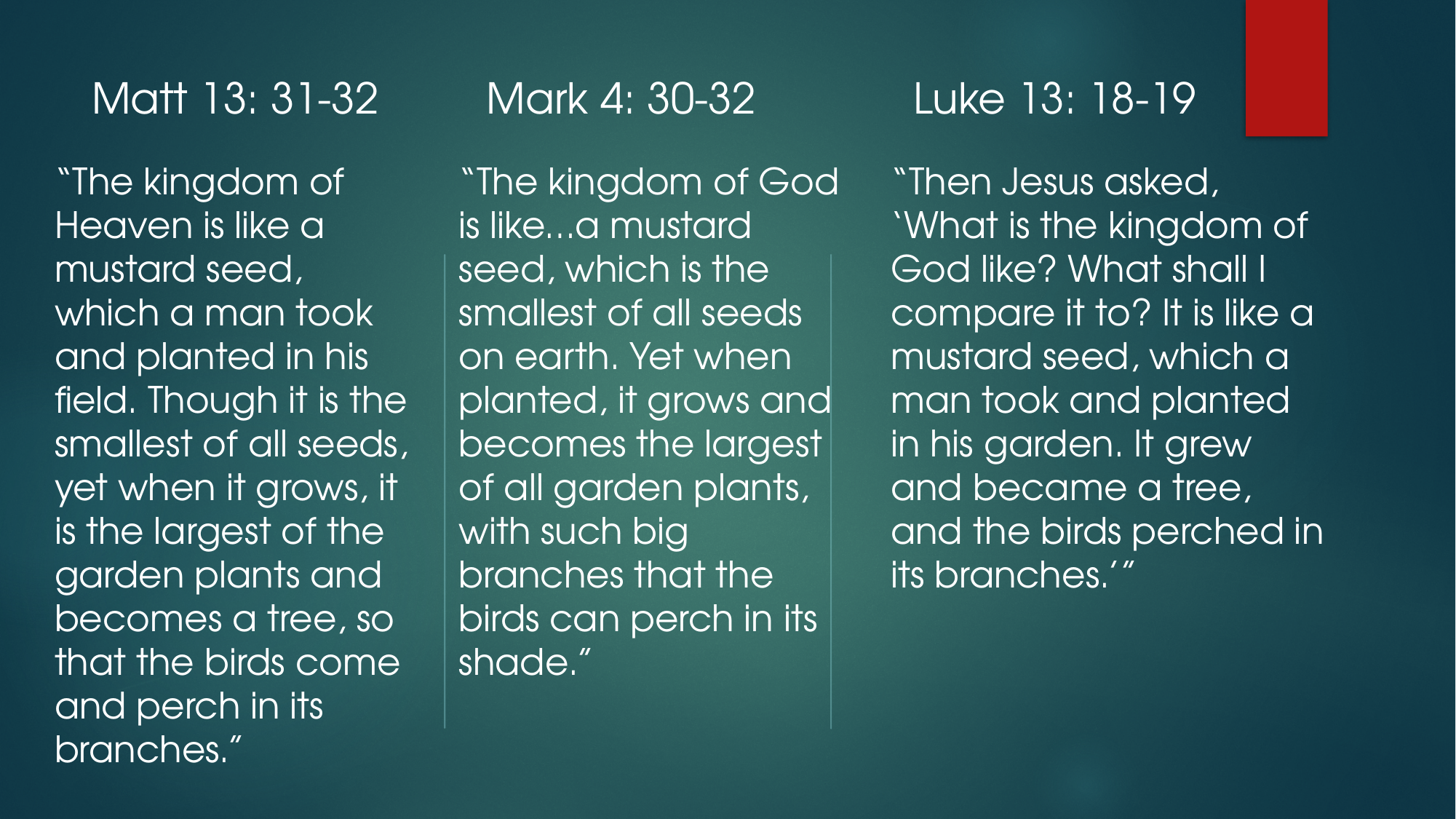

Matt 13: 31-32
Mark 4: 30-32
Luke 13: 18-19
“The kingdom of God is like…a mustard seed, which is the smallest of all seeds on earth. Yet when planted, it grows and becomes the largest of all garden plants, with such big branches that the birds can perch in its shade.”
“The kingdom of Heaven is like a mustard seed, which a man took and planted in his field. Though it is the smallest of all seeds, yet when it grows, it is the largest of the garden plants and becomes a tree, so that the birds come and perch in its branches.”
“Then Jesus asked, ‘What is the kingdom of God like? What shall I compare it to? It is like a mustard seed, which a man took and planted in his garden. It grew and became a tree, and the birds perched in its branches.’”